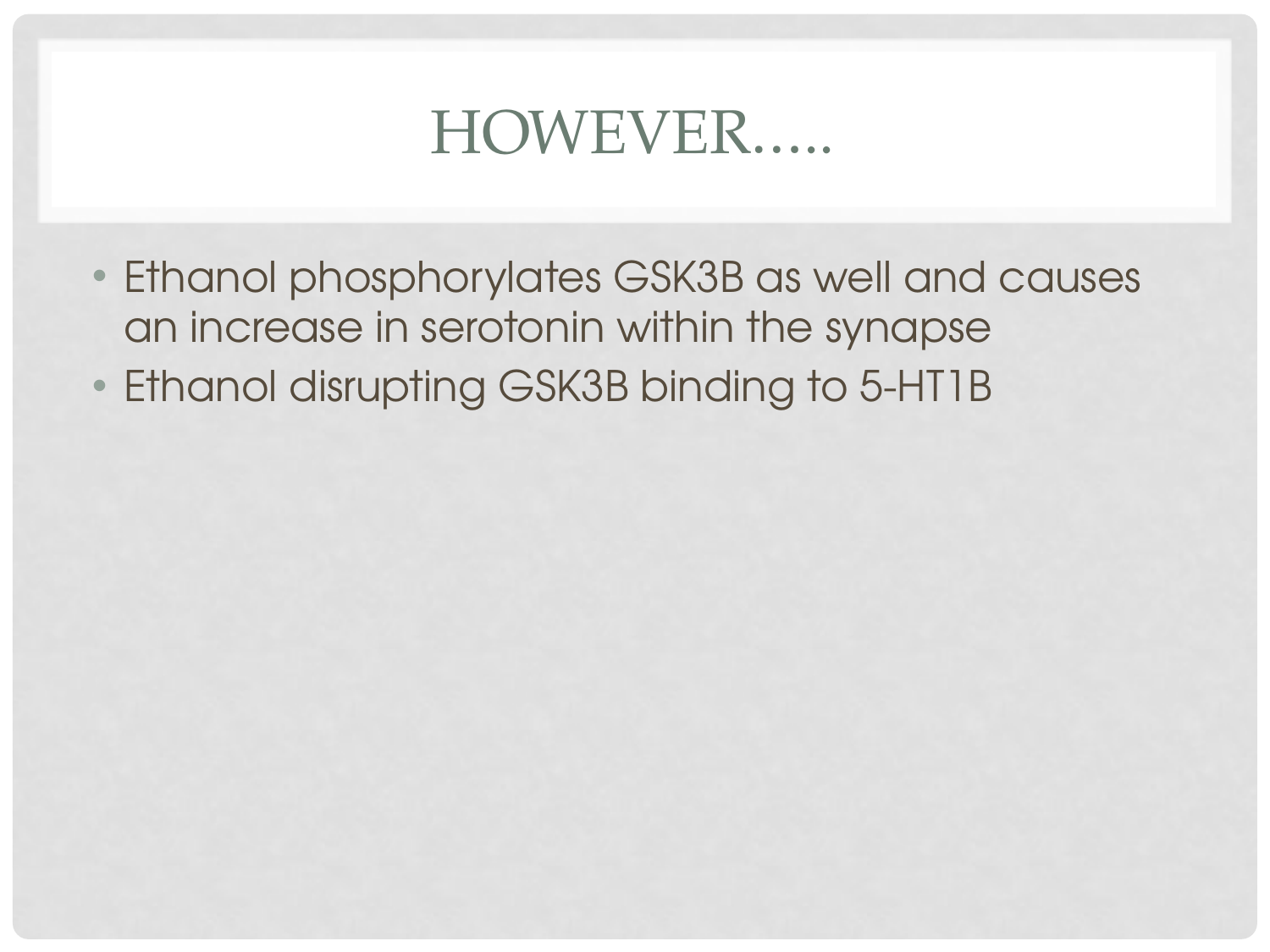

# However…..
Ethanol phosphorylates GSK3B as well and causes an increase in serotonin within the synapse
Ethanol disrupting GSK3B binding to 5-HT1B